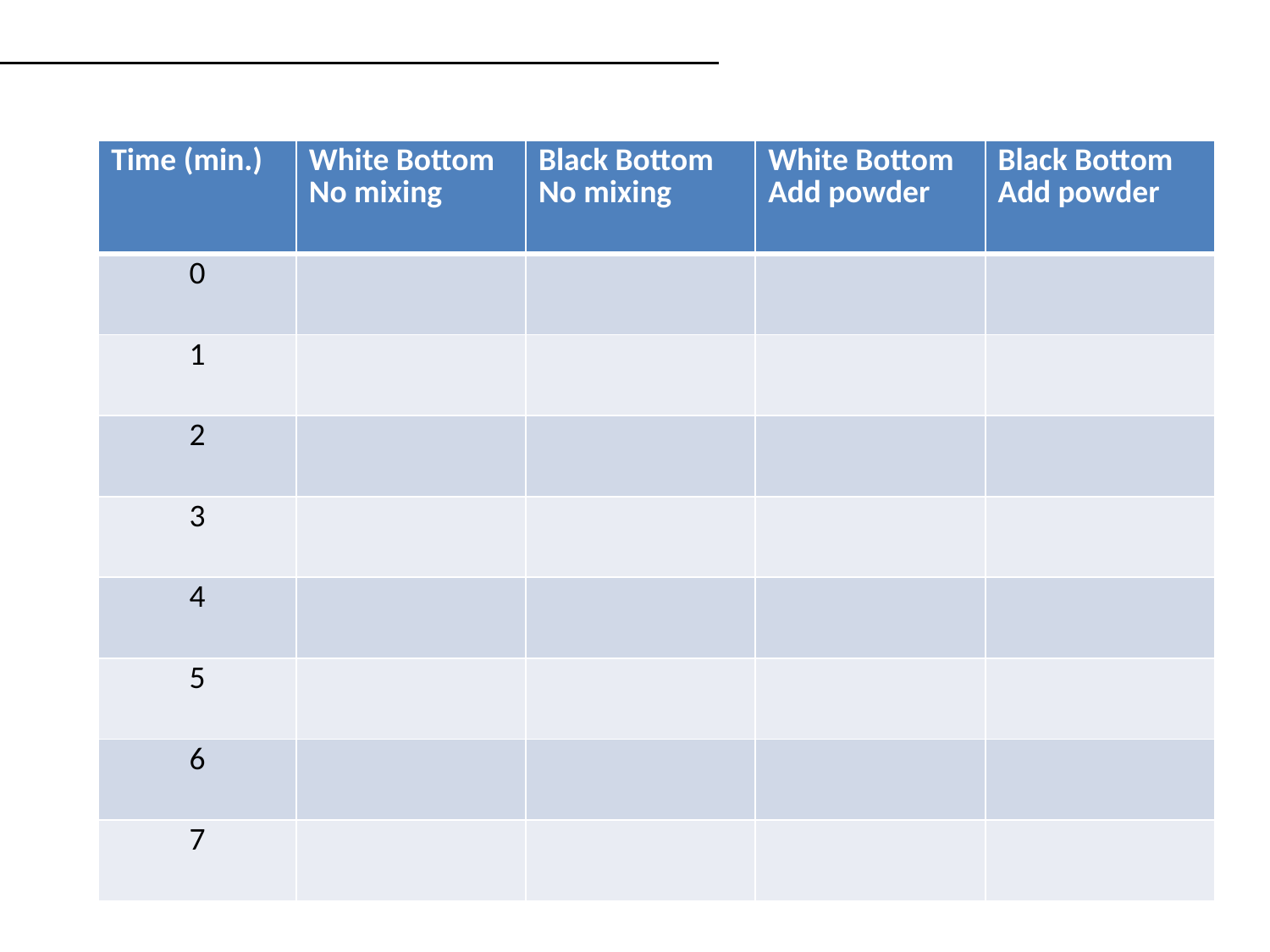

Team Members
| Time (min.) | White Bottom No mixing | Black Bottom No mixing | White Bottom Add powder | Black Bottom Add powder |
| --- | --- | --- | --- | --- |
| 0 |  |  |  |  |
| 1 |  |  |  |  |
| 2 |  |  |  |  |
| 3 |  |  |  |  |
| 4 |  |  |  |  |
| 5 |  |  |  |  |
| 6 |  |  |  |  |
| 7 |  |  |  |  |